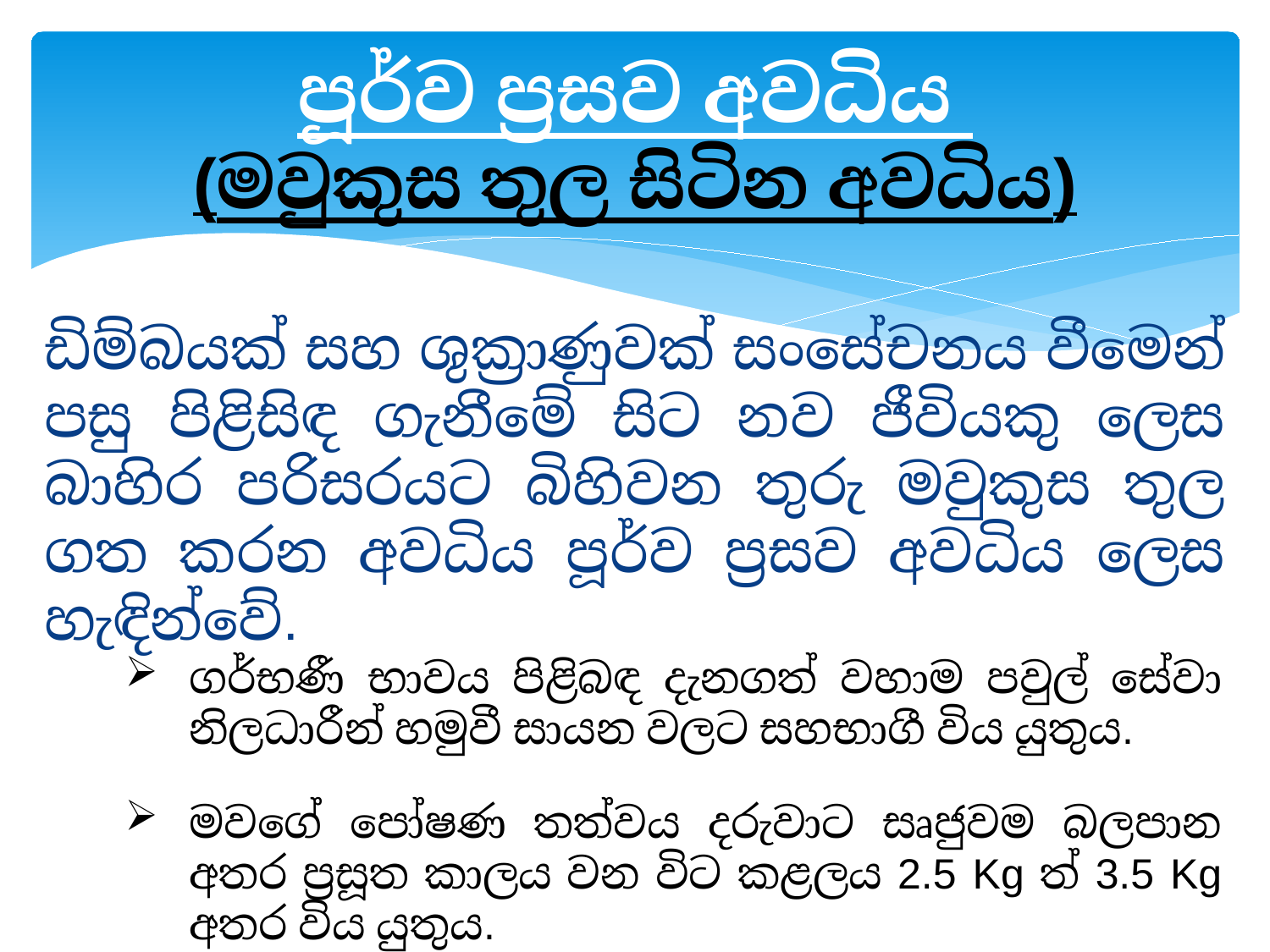

# පූර්ව ප්‍රසව අවධිය (මවුකුස තුල සිටින අවධිය)
ඩිම්බයක් සහ ශුක්‍රාණුවක් සංසේචනය වීමෙන් පසු පිළිසිඳ ගැනීමේ සිට නව ජීවියකු ලෙස බාහිර පරිසරයට බිහිවන තුරු මවුකුස තුල ගත කරන අවධිය පූර්ව ප්‍රසව අවධිය ලෙස හැඳින්වේ.
ගර්භණී භාවය පිළිබඳ දැනගත් වහාම පවුල් සේවා නිලධාරීන් හමුවී සායන වලට සහභාගී විය යුතුය.

මවගේ පෝෂණ තත්වය දරුවාට සෘජුවම බලපාන අතර ප්‍රසූත කාලය වන විට කළලය 2.5 Kg ත් 3.5 Kg අතර විය යුතුය.